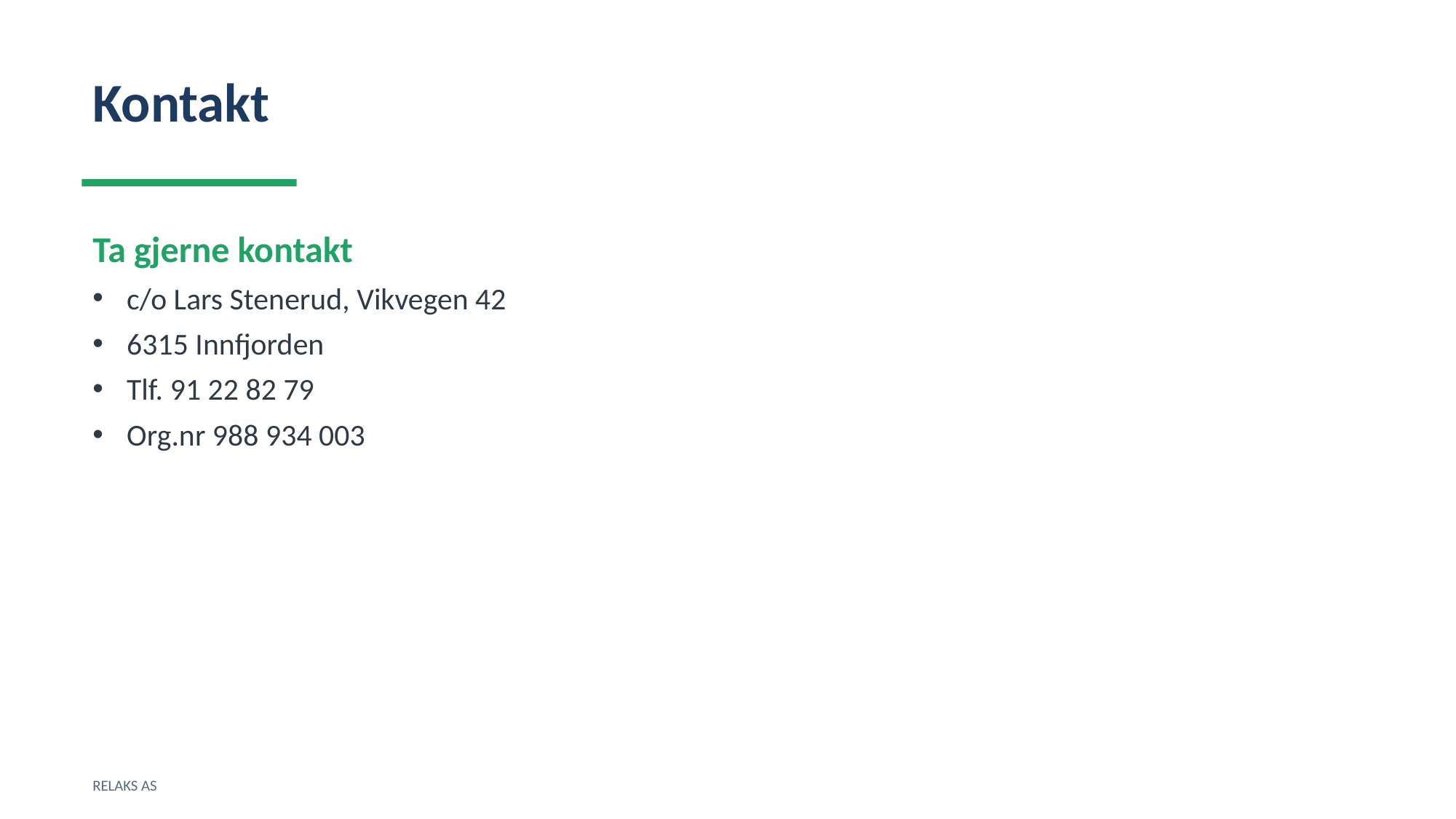

Kontakt

Ta gjerne kontakt
c/o Lars Stenerud, Vikvegen 42
6315 Innfjorden
Tlf. 91 22 82 79
Org.nr 988 934 003
RELAKS AS